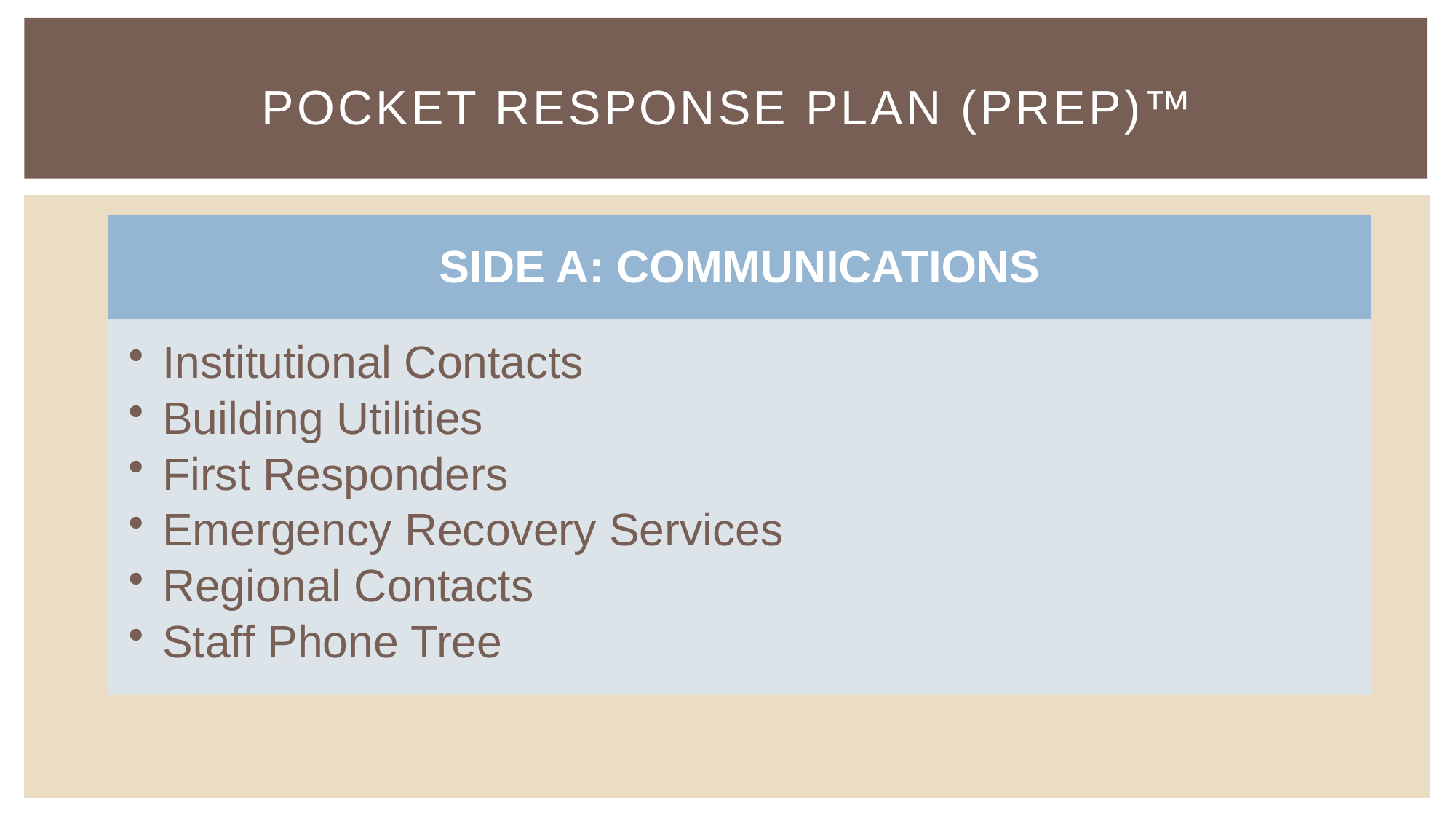

# Pocket Response Plan (PReP)™
SIDE A: COMMUNICATIONS
Institutional Contacts
Building Utilities
First Responders
Emergency Recovery Services
Regional Contacts
Staff Phone Tree